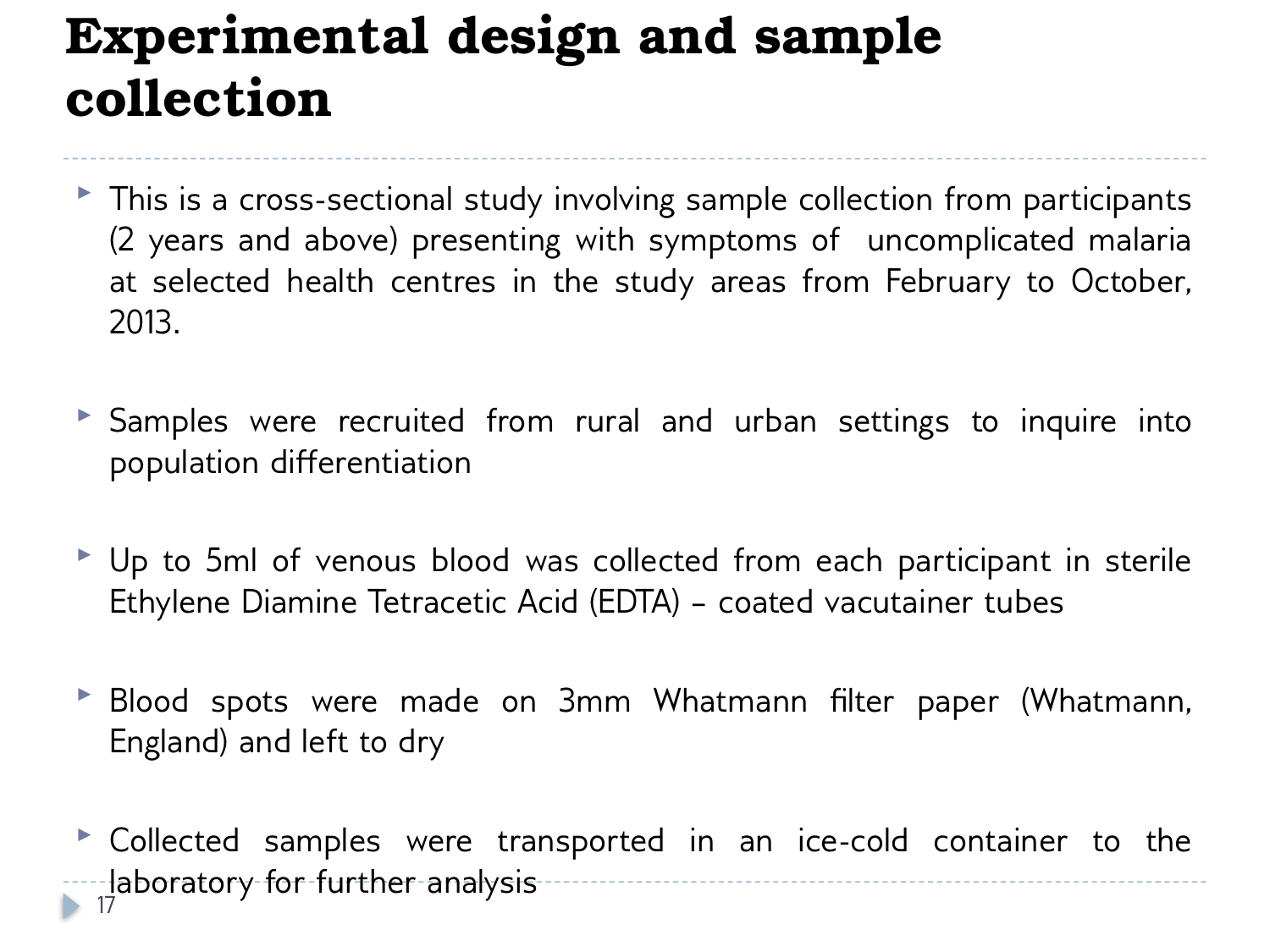

# Experimental design and sample collection
This is a cross-sectional study involving sample collection from participants (2 years and above) presenting with symptoms of  uncomplicated malaria at selected health centres in the study areas from February to October, 2013.

Samples were recruited from rural and urban settings to inquire into population differentiation

Up to 5ml of venous blood was collected from each participant in sterile Ethylene Diamine Tetracetic Acid (EDTA) – coated vacutainer tubes

Blood spots were made on 3mm Whatmann filter paper (Whatmann, England) and left to dry

Collected samples were transported in an ice-cold container to the laboratory for further analysis

17